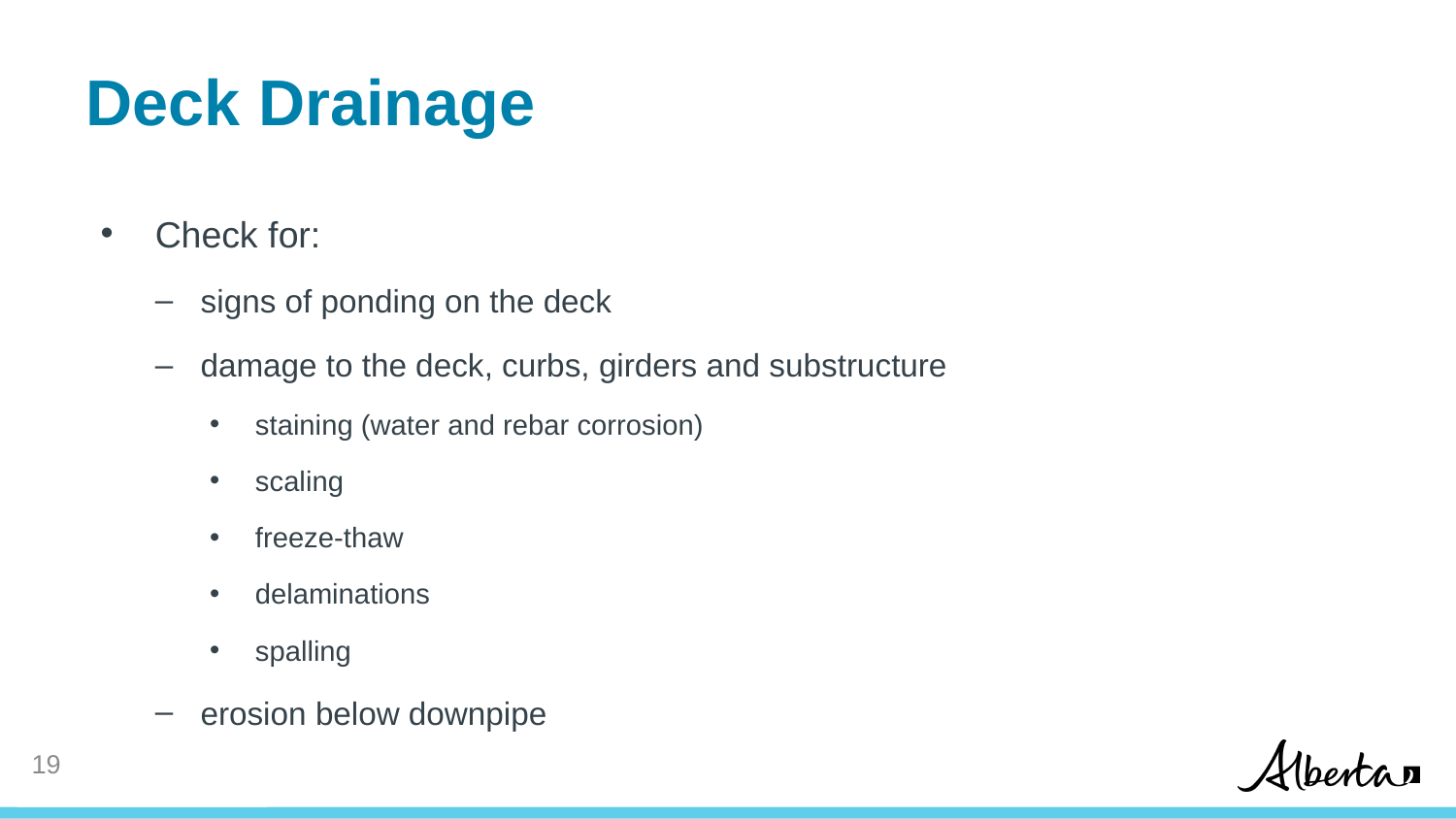

# Deck Drainage
Check for:
signs of ponding on the deck
damage to the deck, curbs, girders and substructure
staining (water and rebar corrosion)
scaling
freeze-thaw
delaminations
spalling
erosion below downpipe

19